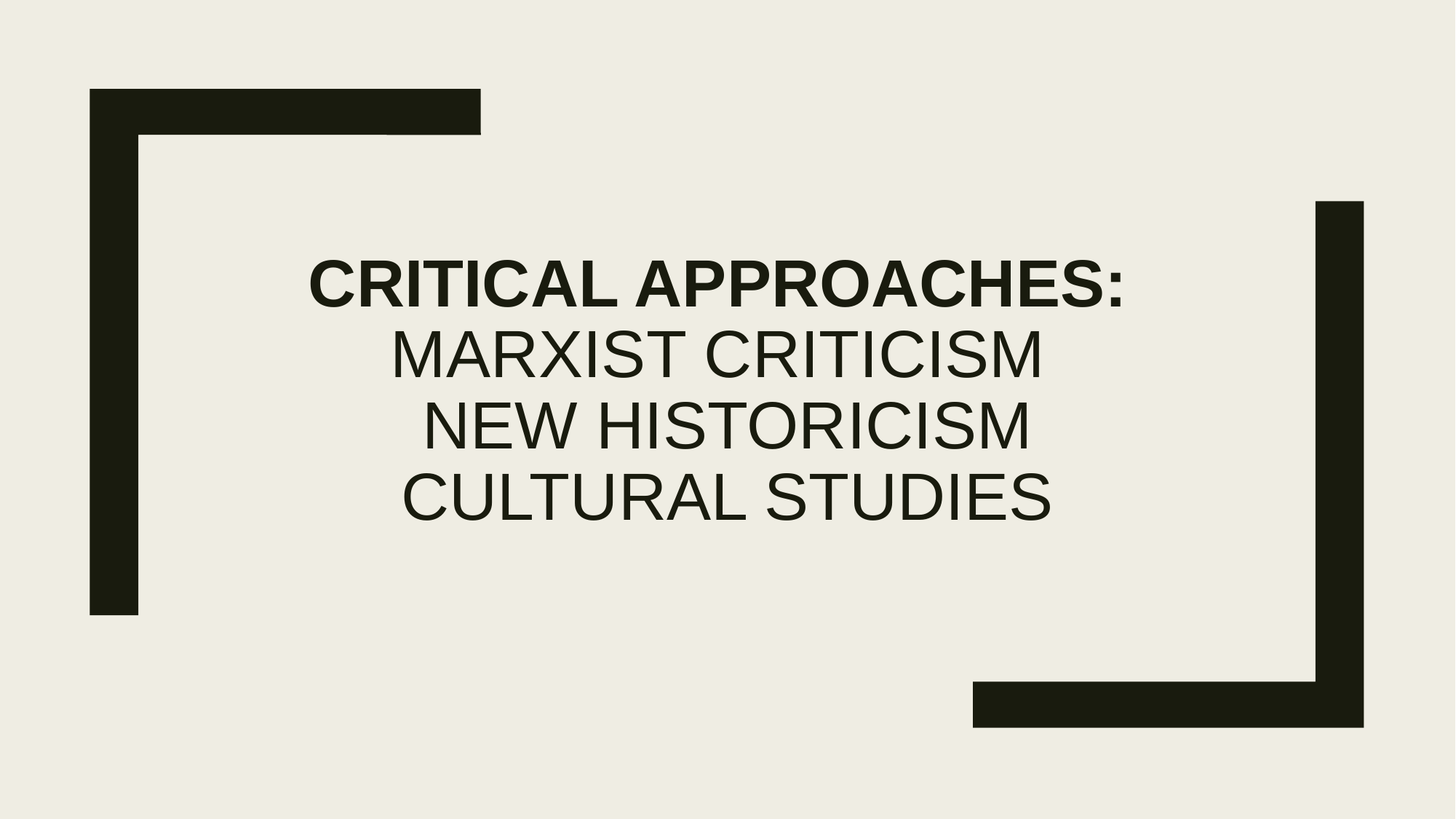

# Critical Approaches: Marxist Criticism New Historicism Cultural Studies